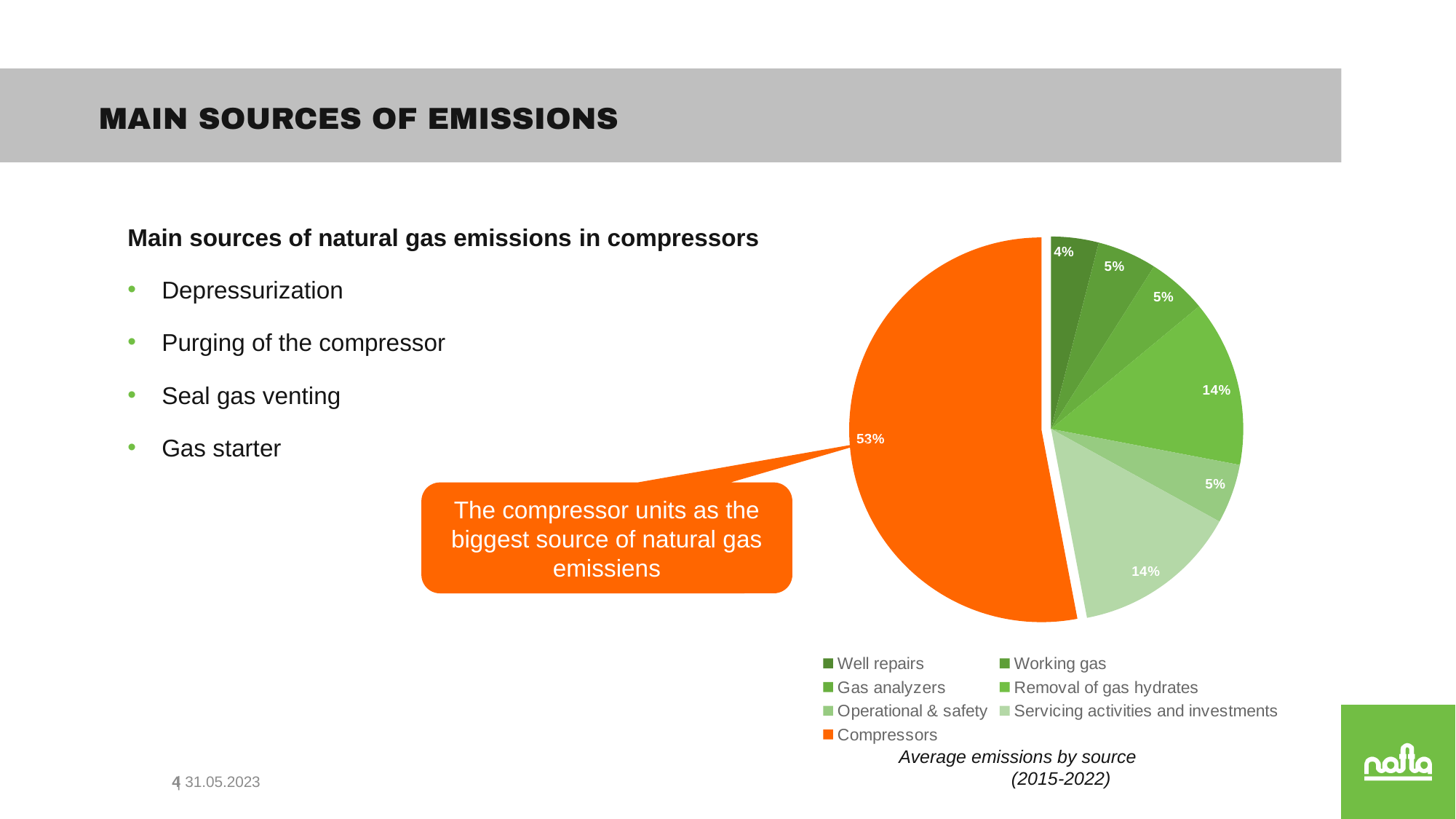

Main sources of emissions
Main sources of natural gas emissions in compressors
Depressurization
Purging of the compressor
Seal gas venting
Gas starter

### Chart

| Category |  |
|---|---|
| Well repairs | 0.04 |
| Working gas | 0.05 |
| Gas analyzers | 0.05 |
| Removal of gas hydrates | 0.14 |
| Operational & safety | 0.05 |
| Servicing activities and investments | 0.14 |
| Compressors | 0.53 |
The compressor units as the biggest source of natural gas emissiens
Average emissions by source                  (2015-2022)
4
| 31.05.2023